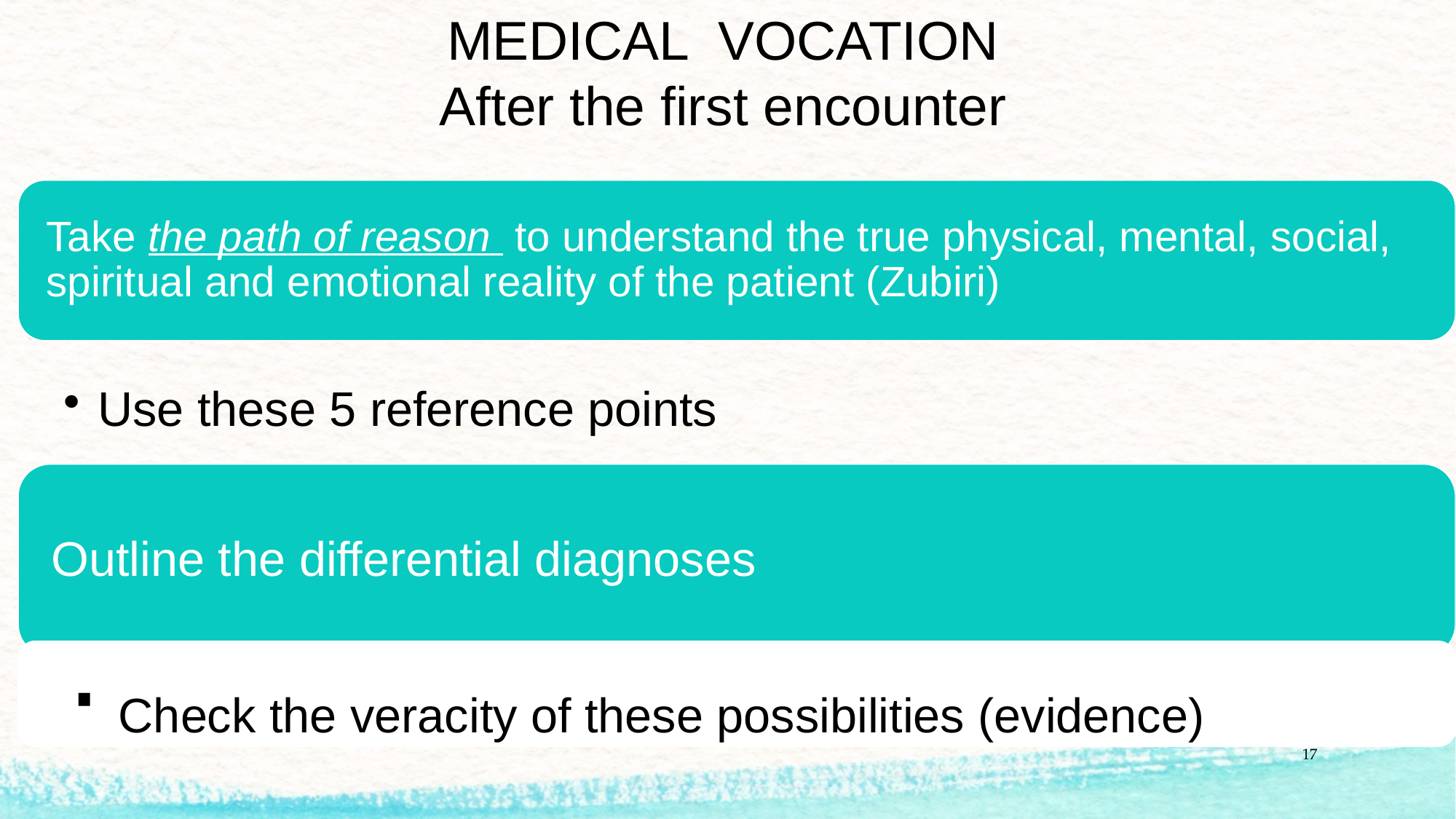

MEDICAL  VOCATION
After the first encounter
Take the path of reason  to understand the true physical, mental, social, spiritual and emotional reality of the patient (Zubiri)
Use these 5 reference points
Outline the differential diagnoses
· Check the veracity of these possibilities (evidence)
17